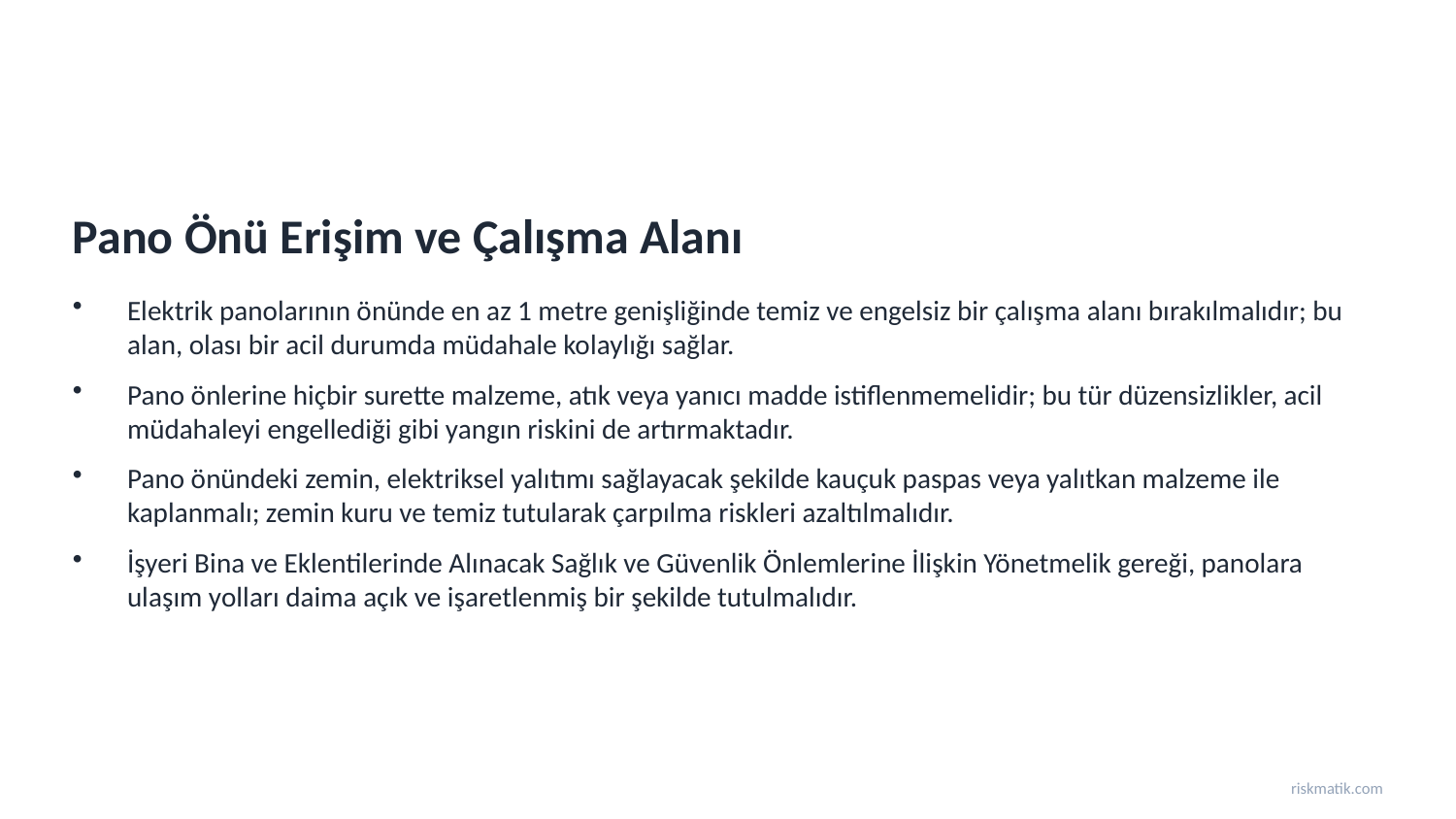

Pano Önü Erişim ve Çalışma Alanı
Elektrik panolarının önünde en az 1 metre genişliğinde temiz ve engelsiz bir çalışma alanı bırakılmalıdır; bu alan, olası bir acil durumda müdahale kolaylığı sağlar.
Pano önlerine hiçbir surette malzeme, atık veya yanıcı madde istiflenmemelidir; bu tür düzensizlikler, acil müdahaleyi engellediği gibi yangın riskini de artırmaktadır.
Pano önündeki zemin, elektriksel yalıtımı sağlayacak şekilde kauçuk paspas veya yalıtkan malzeme ile kaplanmalı; zemin kuru ve temiz tutularak çarpılma riskleri azaltılmalıdır.
İşyeri Bina ve Eklentilerinde Alınacak Sağlık ve Güvenlik Önlemlerine İlişkin Yönetmelik gereği, panolara ulaşım yolları daima açık ve işaretlenmiş bir şekilde tutulmalıdır.
riskmatik.com